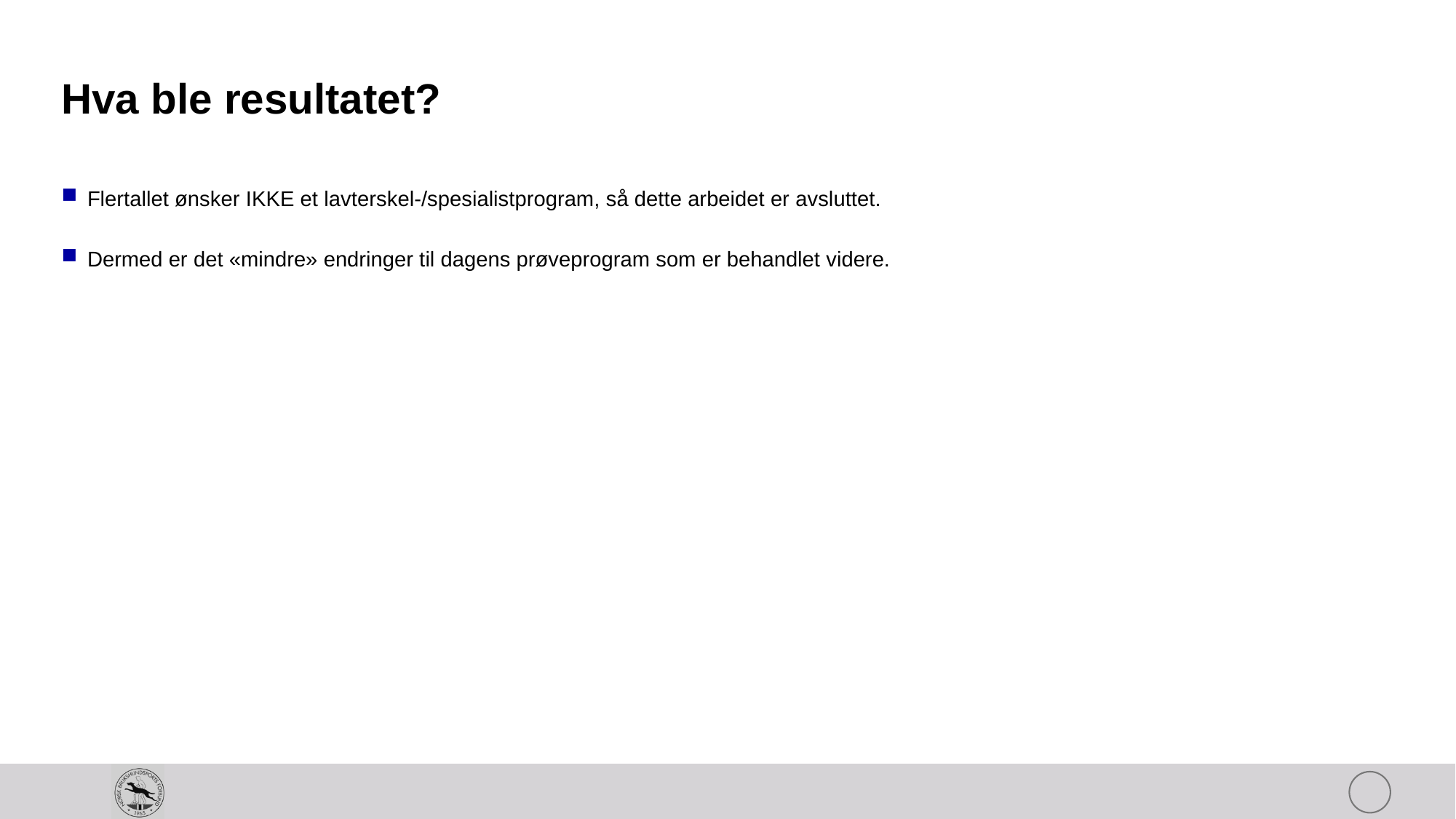

# Hva ble resultatet?
Flertallet ønsker IKKE et lavterskel-/spesialistprogram, så dette arbeidet er avsluttet.

Dermed er det «mindre» endringer til dagens prøveprogram som er behandlet videre.